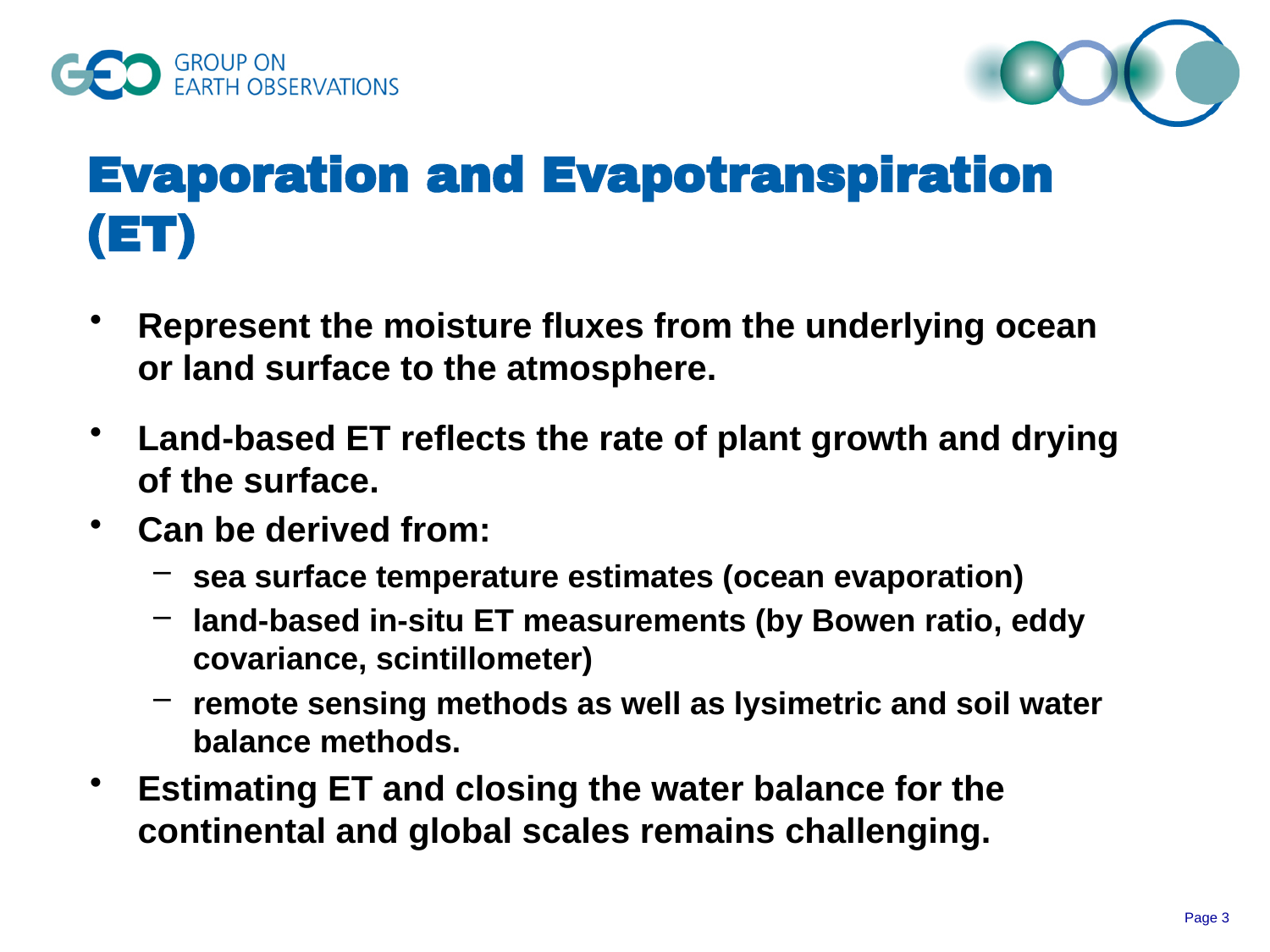

# Evaporation and Evapotranspiration (ET)
Represent the moisture fluxes from the underlying ocean or land surface to the atmosphere.
Land-based ET reflects the rate of plant growth and drying of the surface.
Can be derived from:
sea surface temperature estimates (ocean evaporation)
land-based in-situ ET measurements (by Bowen ratio, eddy covariance, scintillometer)
remote sensing methods as well as lysimetric and soil water balance methods.
Estimating ET and closing the water balance for the continental and global scales remains challenging.